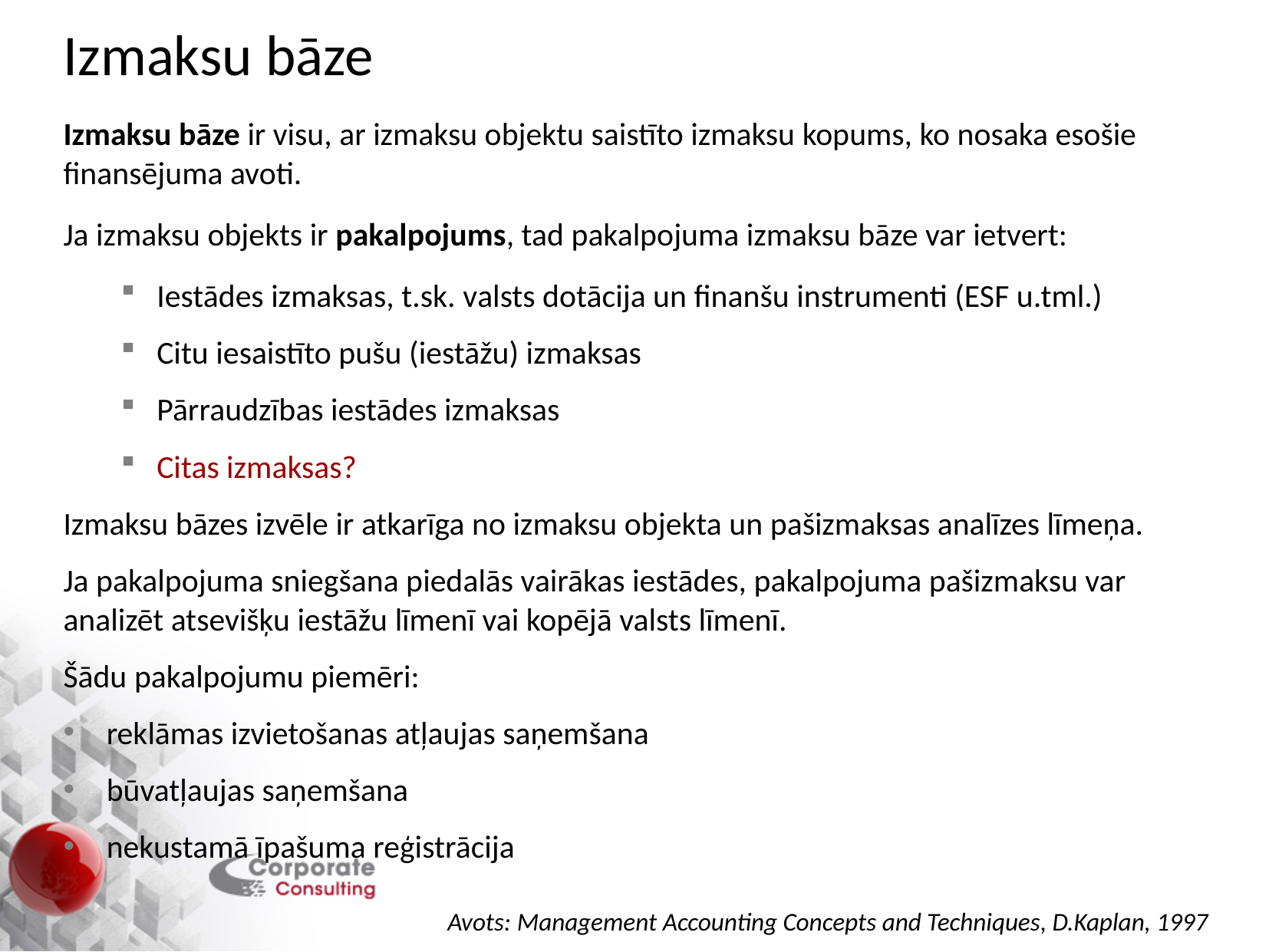

Izmaksu bāze
Izmaksu bāze ir visu, ar izmaksu objektu saistīto izmaksu kopums, ko nosaka esošie finansējuma avoti.
Ja izmaksu objekts ir pakalpojums, tad pakalpojuma izmaksu bāze var ietvert:
Iestādes izmaksas, t.sk. valsts dotācija un finanšu instrumenti (ESF u.tml.)
Citu iesaistīto pušu (iestāžu) izmaksas
Pārraudzības iestādes izmaksas
Citas izmaksas?
Izmaksu bāzes izvēle ir atkarīga no izmaksu objekta un pašizmaksas analīzes līmeņa.
Ja pakalpojuma sniegšana piedalās vairākas iestādes, pakalpojuma pašizmaksu var analizēt atsevišķu iestāžu līmenī vai kopējā valsts līmenī.
Šādu pakalpojumu piemēri:
reklāmas izvietošanas atļaujas saņemšana
būvatļaujas saņemšana
nekustamā īpašuma reģistrācija

Avots: Management Accounting Concepts and Techniques, D.Kaplan, 1997